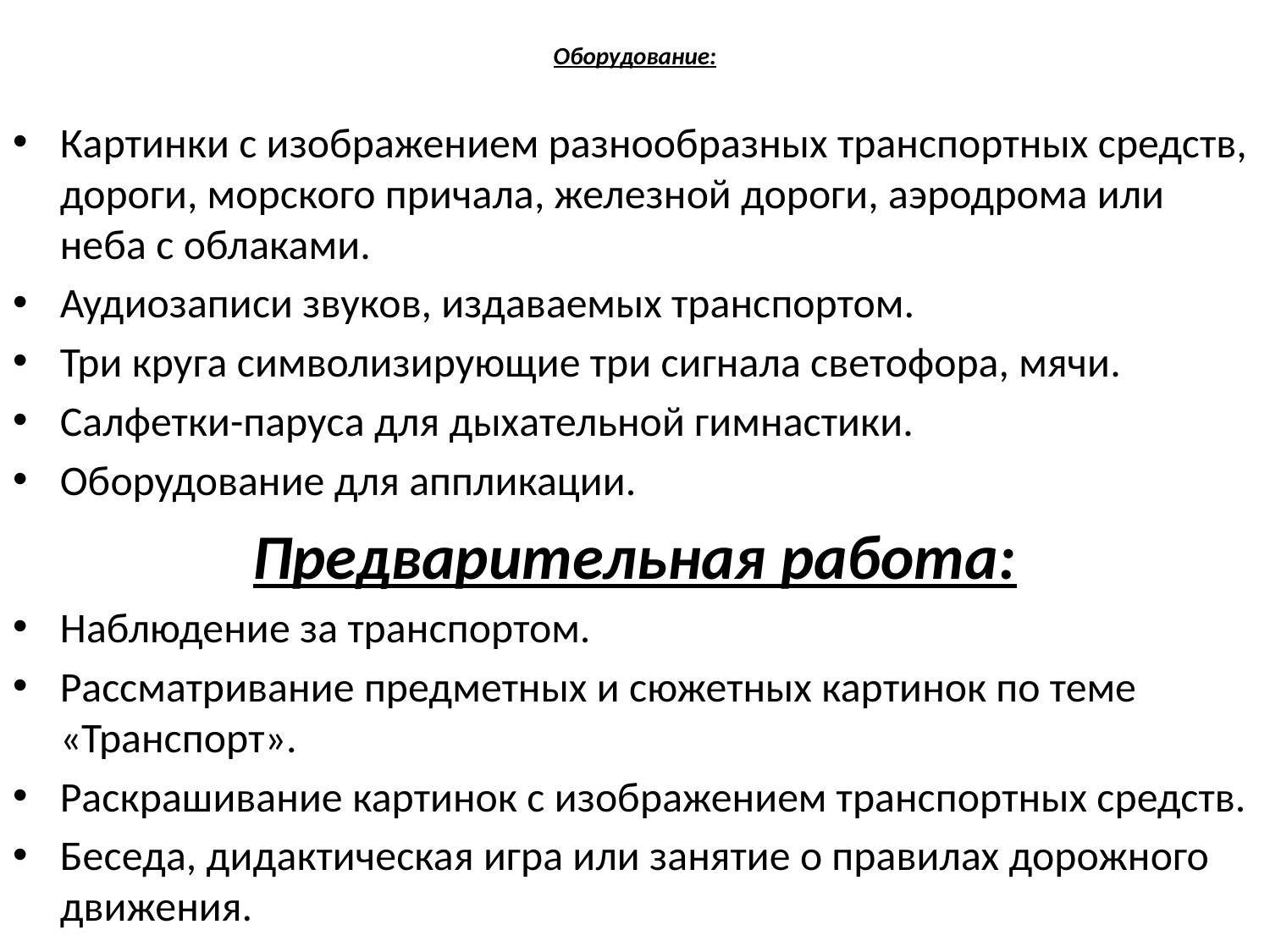

# Оборудование:
Картинки с изображением разнообразных транспортных средств, дороги, морского причала, железной дороги, аэродрома или неба с облаками.
Аудиозаписи звуков, издаваемых транспортом.
Три круга символизирующие три сигнала светофора, мячи.
Салфетки-паруса для дыхательной гимнастики.
Оборудование для аппликации.
Предварительная работа:
Наблюдение за транспортом.
Рассматривание предметных и сюжетных картинок по теме «Транспорт».
Раскрашивание картинок с изображением транспортных средств.
Беседа, дидактическая игра или занятие о правилах дорожного движения.